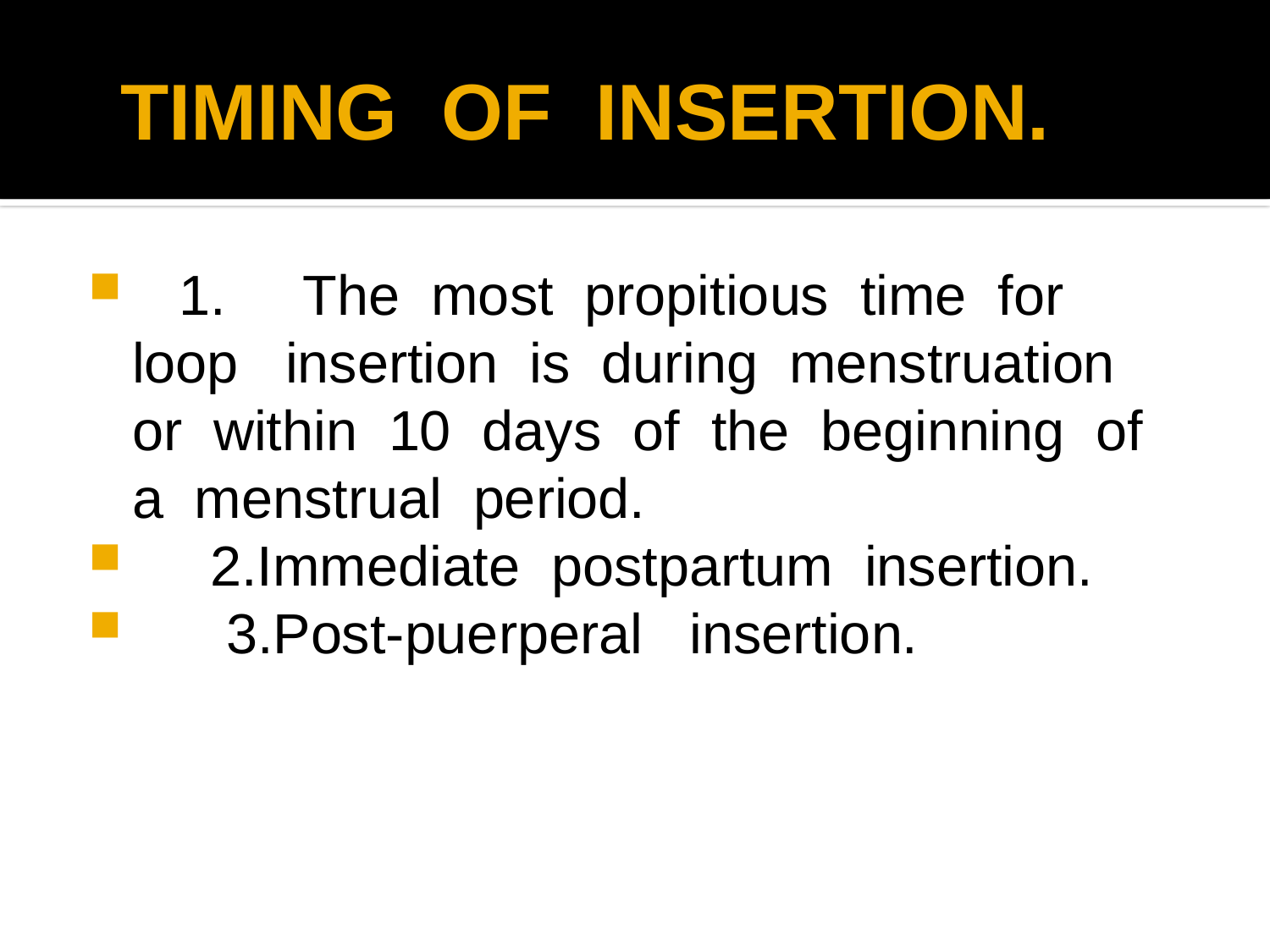

# TIMING  OF  INSERTION.
   1.     The  most  propitious  time  for  loop   insertion  is  during  menstruation  or  within  10  days  of  the  beginning  of  a  menstrual  period.
     2.Immediate  postpartum  insertion.
      3.Post-puerperal   insertion.